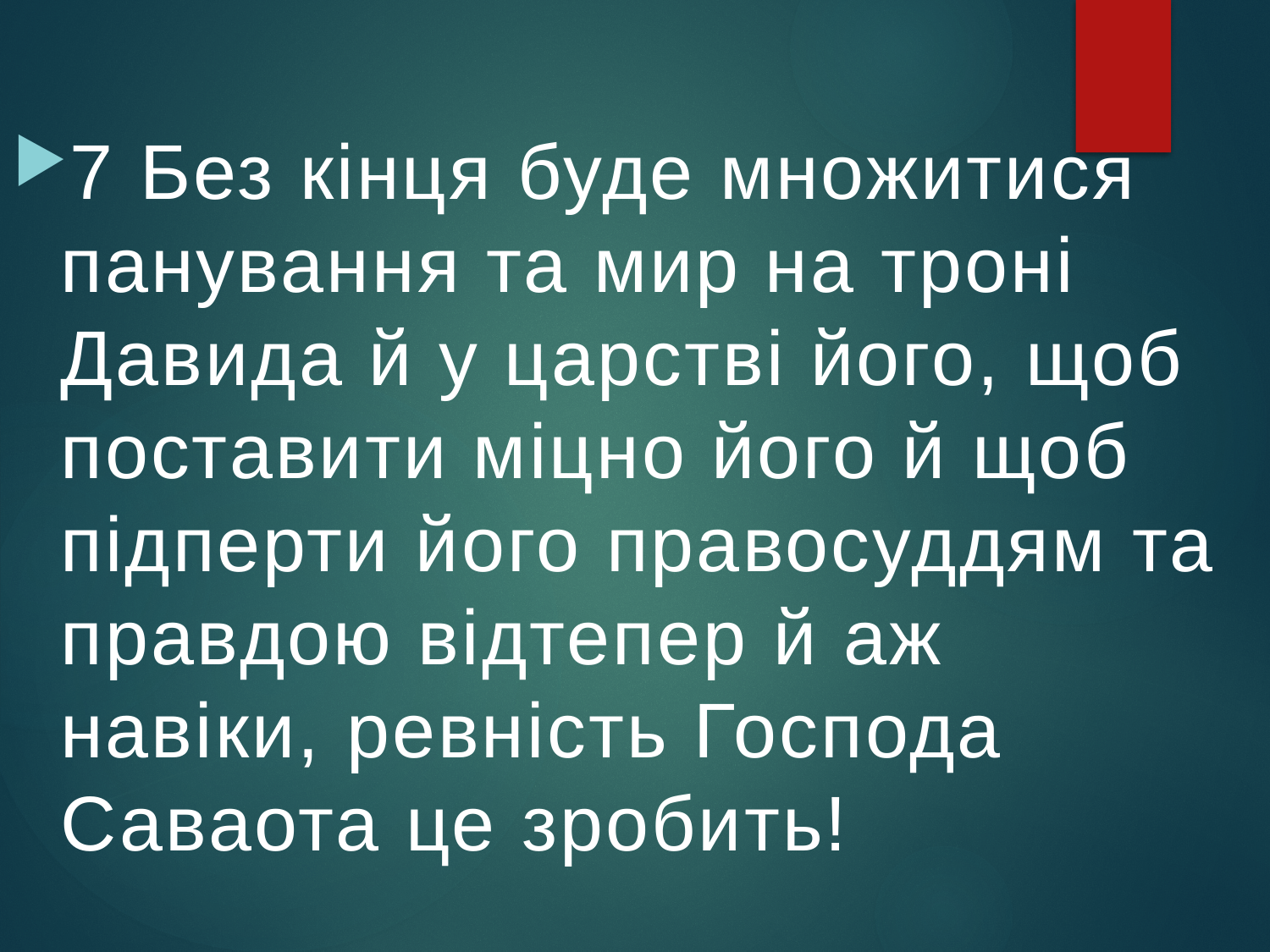

7 Без кінця буде множитися панування та мир на троні Давида й у царстві його, щоб поставити міцно його й щоб підперти його правосуддям та правдою відтепер й аж навіки, ревність Господа Саваота це зробить!